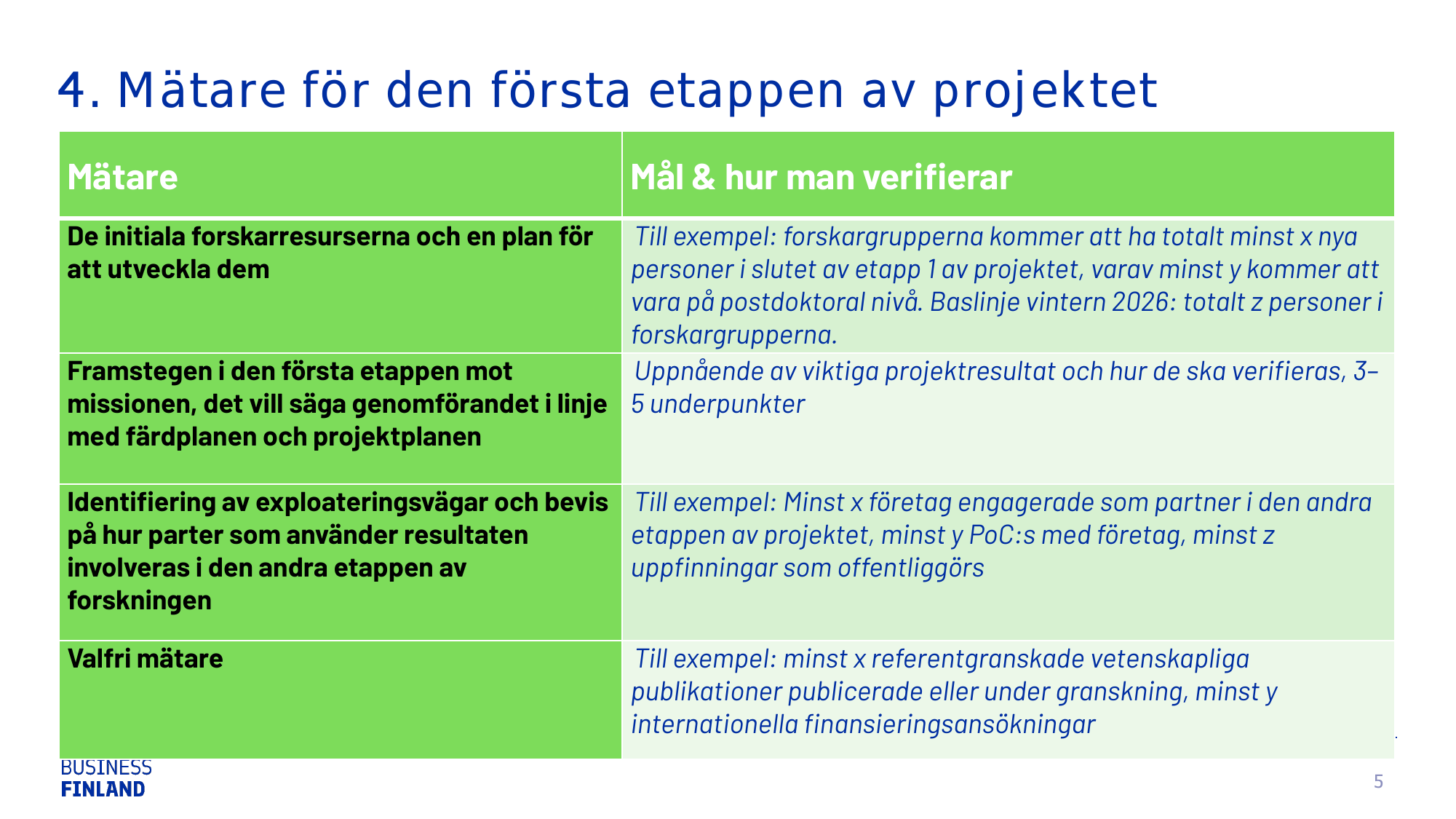

# 4. Mätare för den första etappen av projektet
| Mätare | Mål & hur man verifierar |
| --- | --- |
| De initiala forskarresurserna och en plan för att utveckla dem | Till exempel: forskargrupperna kommer att ha totalt minst x nya personer i slutet av etapp 1 av projektet, varav minst y kommer att vara på postdoktoral nivå. Baslinje vintern 2026: totalt z personer i forskargrupperna. |
| Framstegen i den första etappen mot missionen, det vill säga genomförandet i linje med färdplanen och projektplanen | Uppnående av viktiga projektresultat och hur de ska verifieras, 3–5 underpunkter |
| Identifiering av exploateringsvägar och bevis på hur parter som använder resultaten involveras i den andra etappen av forskningen | Till exempel: Minst x företag engagerade som partner i den andra etappen av projektet, minst y PoC:s med företag, minst z uppfinningar som offentliggörs |
| Valfri mätare | Till exempel: minst x referentgranskade vetenskapliga publikationer publicerade eller under granskning, minst y internationella finansieringsansökningar |
5